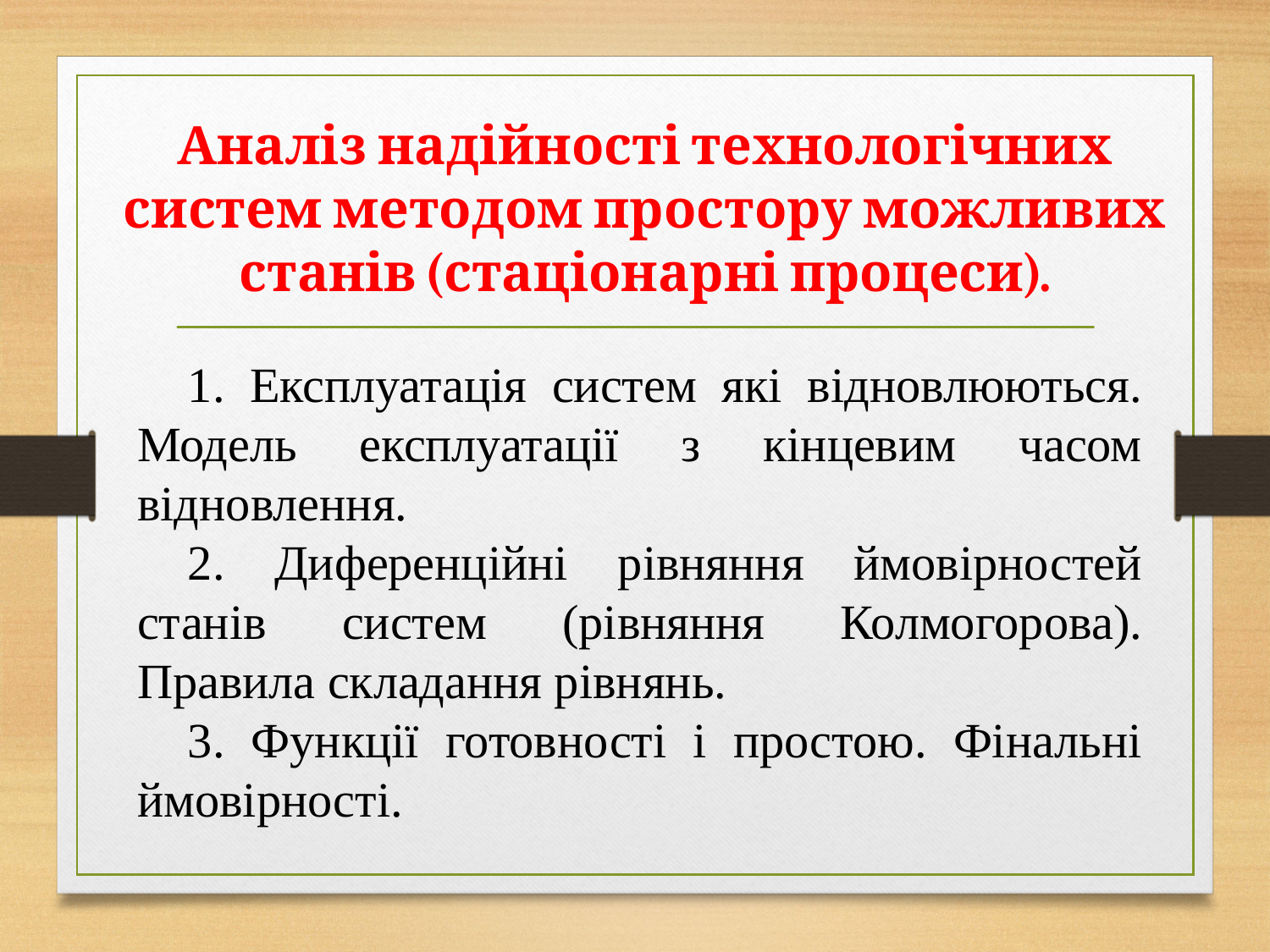

# Аналіз надійності технологічних систем методом простору можливих станів (стаціонарні процеси).
1. Експлуатація систем які відновлюються. Модель експлуатації з кінцевим часом відновлення.
2. Диференційні рівняння ймовірностей станів систем (рівняння Колмогорова). Правила складання рівнянь.
3. Функції готовності і простою. Фінальні ймовірності.